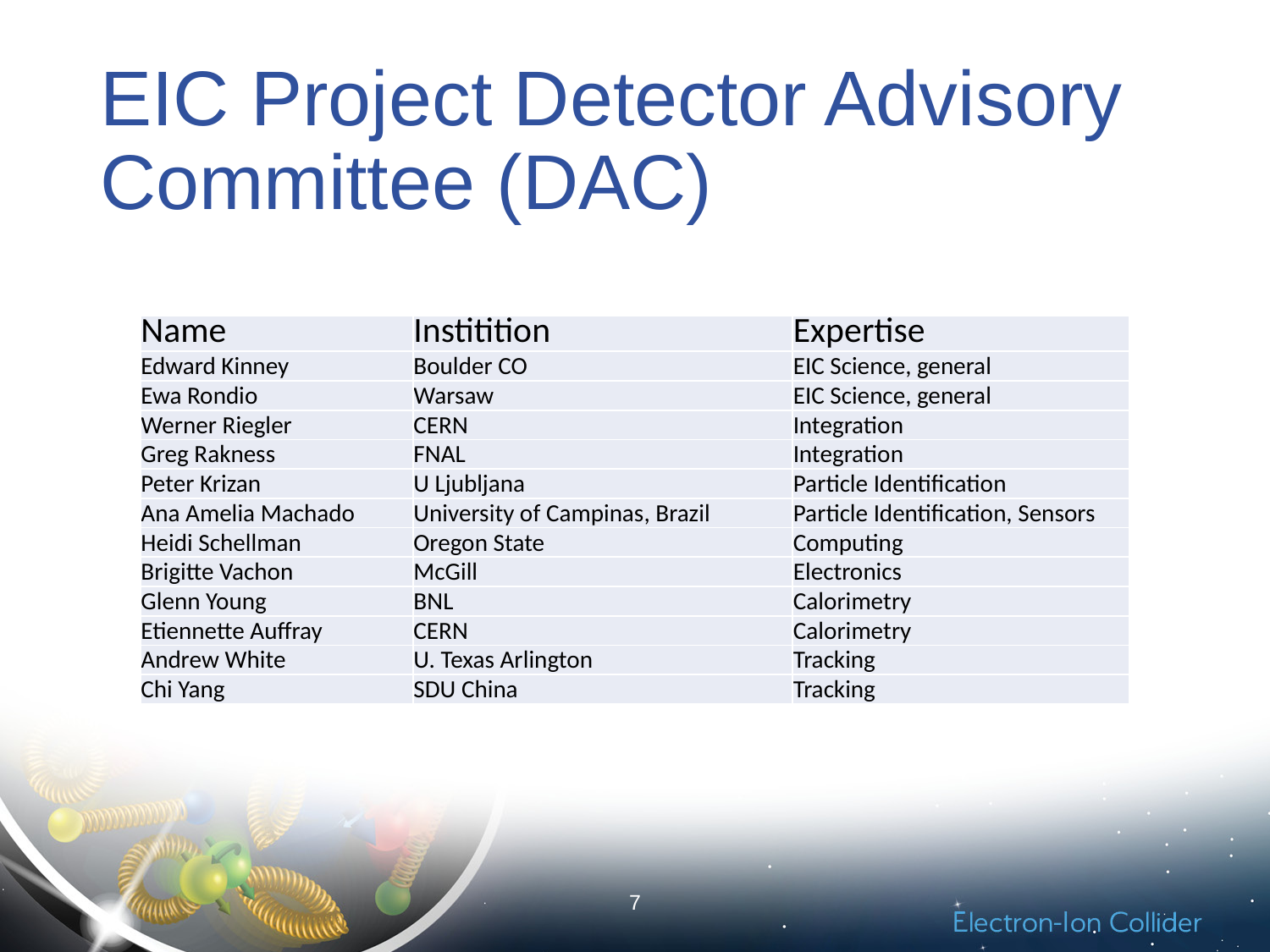

# EIC Project Detector Advisory Committee (DAC)
| Name | Institition | Expertise |
| --- | --- | --- |
| Edward Kinney | Boulder CO | EIC Science, general |
| Ewa Rondio | Warsaw | EIC Science, general |
| Werner Riegler | CERN | Integration |
| Greg Rakness | FNAL | Integration |
| Peter Krizan | U Ljubljana | Particle Identification |
| Ana Amelia Machado | University of Campinas, Brazil | Particle Identification, Sensors |
| Heidi Schellman | Oregon State | Computing |
| Brigitte Vachon | McGill | Electronics |
| Glenn Young | BNL | Calorimetry |
| Etiennette Auffray | CERN | Calorimetry |
| Andrew White | U. Texas Arlington | Tracking |
| Chi Yang | SDU China | Tracking |
7